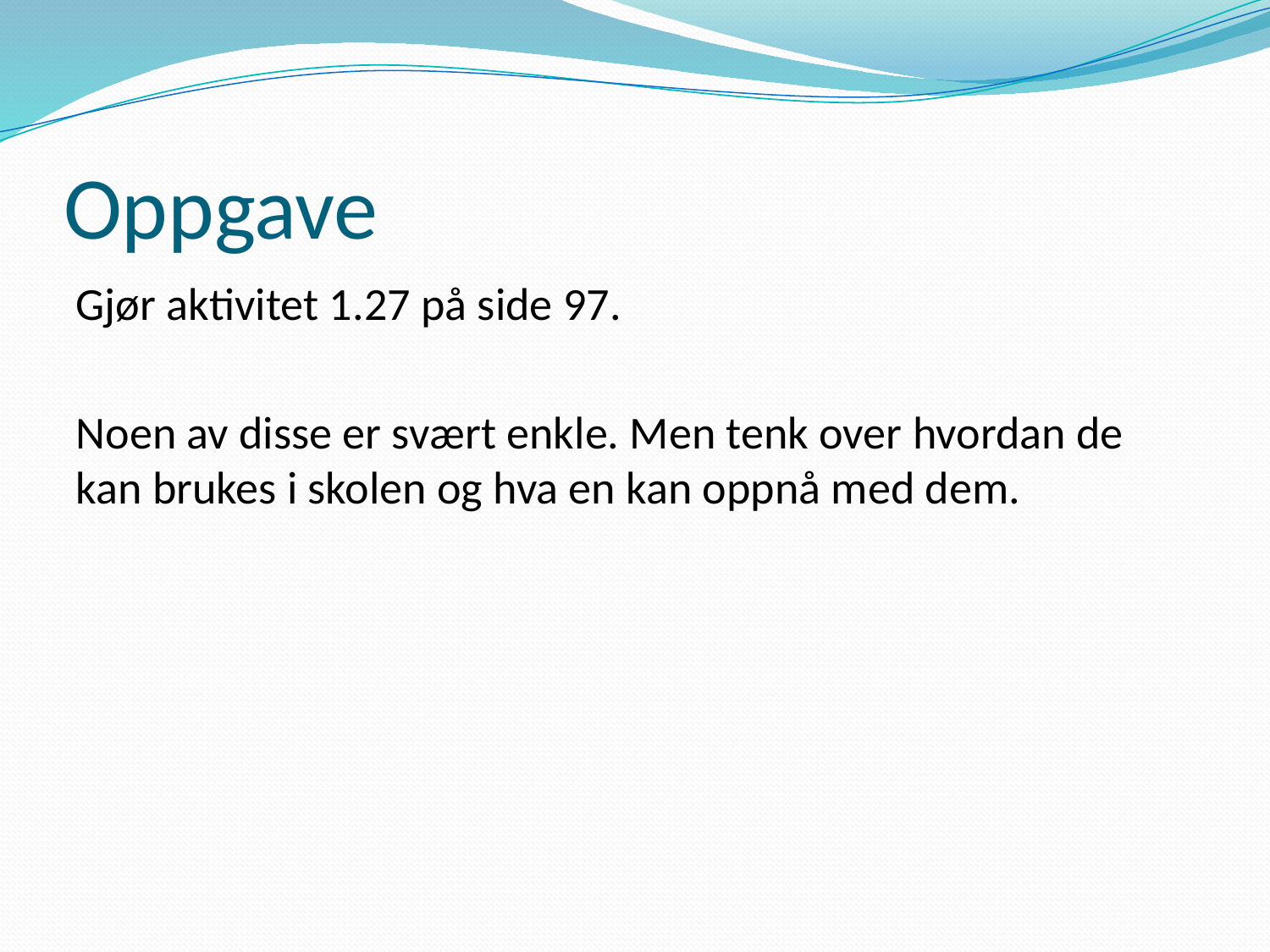

# Oppgave
Gjør aktivitet 1.27 på side 97.

Noen av disse er svært enkle. Men tenk over hvordan de kan brukes i skolen og hva en kan oppnå med dem.